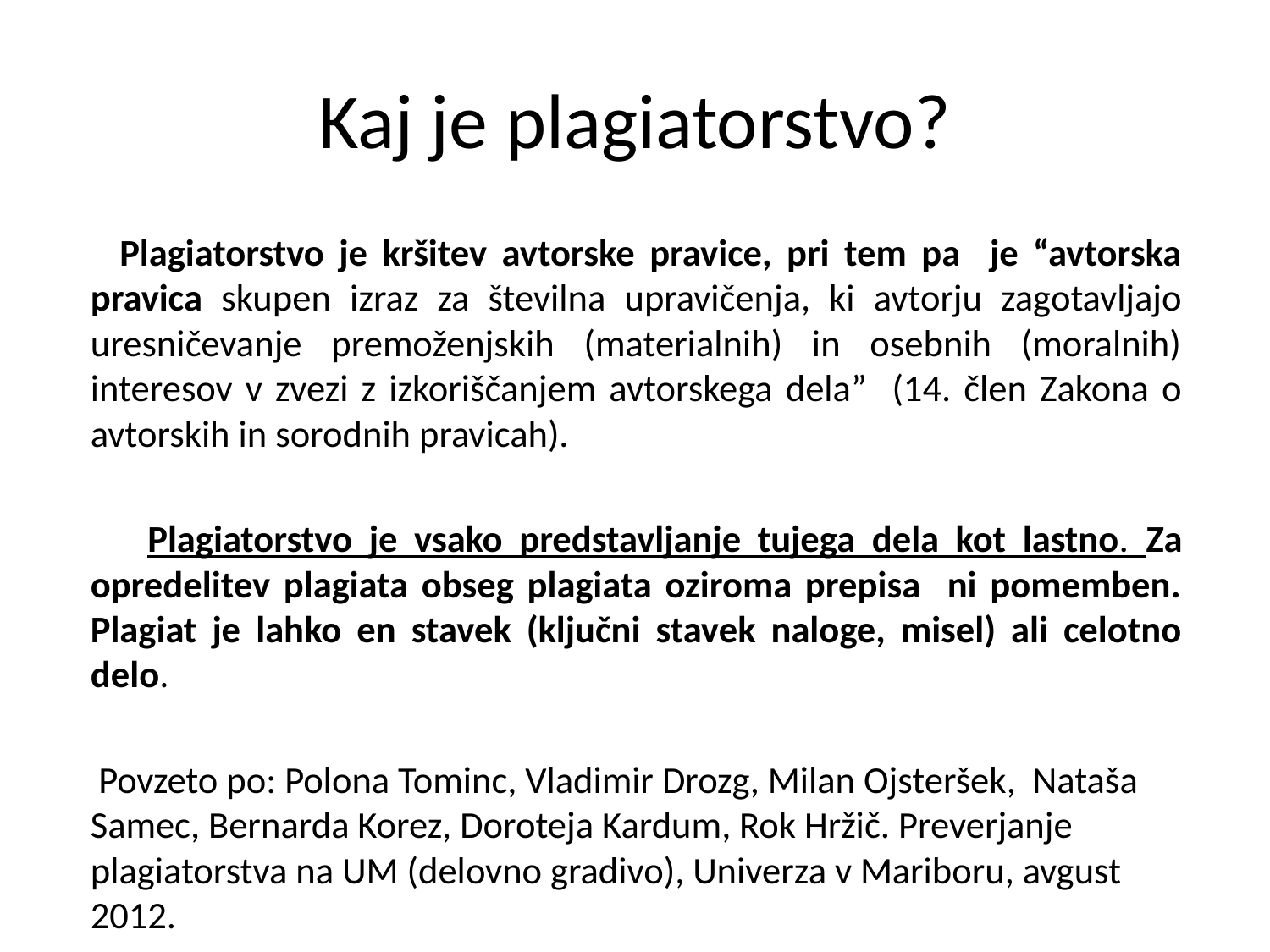

# Kaj je plagiatorstvo?
     Plagiatorstvo je kršitev avtorske pravice, pri tem pa  je “avtorska pravica skupen izraz za številna upravičenja, ki avtorju zagotavljajo uresničevanje premoženjskih (materialnih) in osebnih (moralnih) interesov v zvezi z izkoriščanjem avtorskega dela”  (14. člen Zakona o avtorskih in sorodnih pravicah).

      Plagiatorstvo je vsako predstavljanje tujega dela kot lastno. Za opredelitev plagiata obseg plagiata oziroma prepisa  ni pomemben. Plagiat je lahko en stavek (ključni stavek naloge, misel) ali celotno delo.

      Povzeto po: Polona Tominc, Vladimir Drozg, Milan Ojsteršek,  Nataša Samec, Bernarda Korez, Doroteja Kardum, Rok Hržič. Preverjanje plagiatorstva na UM (delovno gradivo), Univerza v Mariboru, avgust 2012.